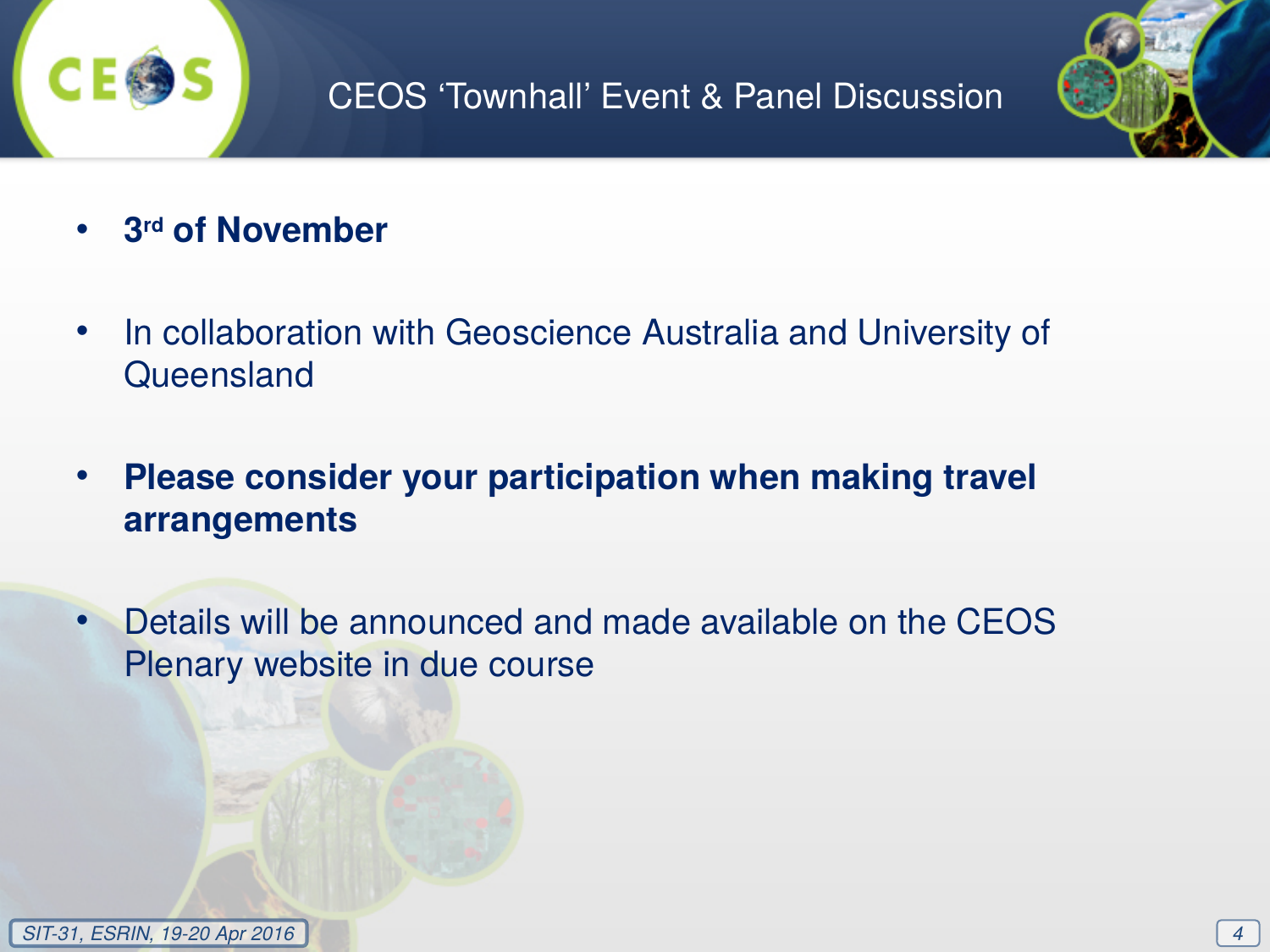

CEOS ‘Townhall’ Event & Panel Discussion
3rd of November

In collaboration with Geoscience Australia and University of Queensland

Please consider your participation when making travel arrangements

Details will be announced and made available on the CEOS Plenary website in due course

4